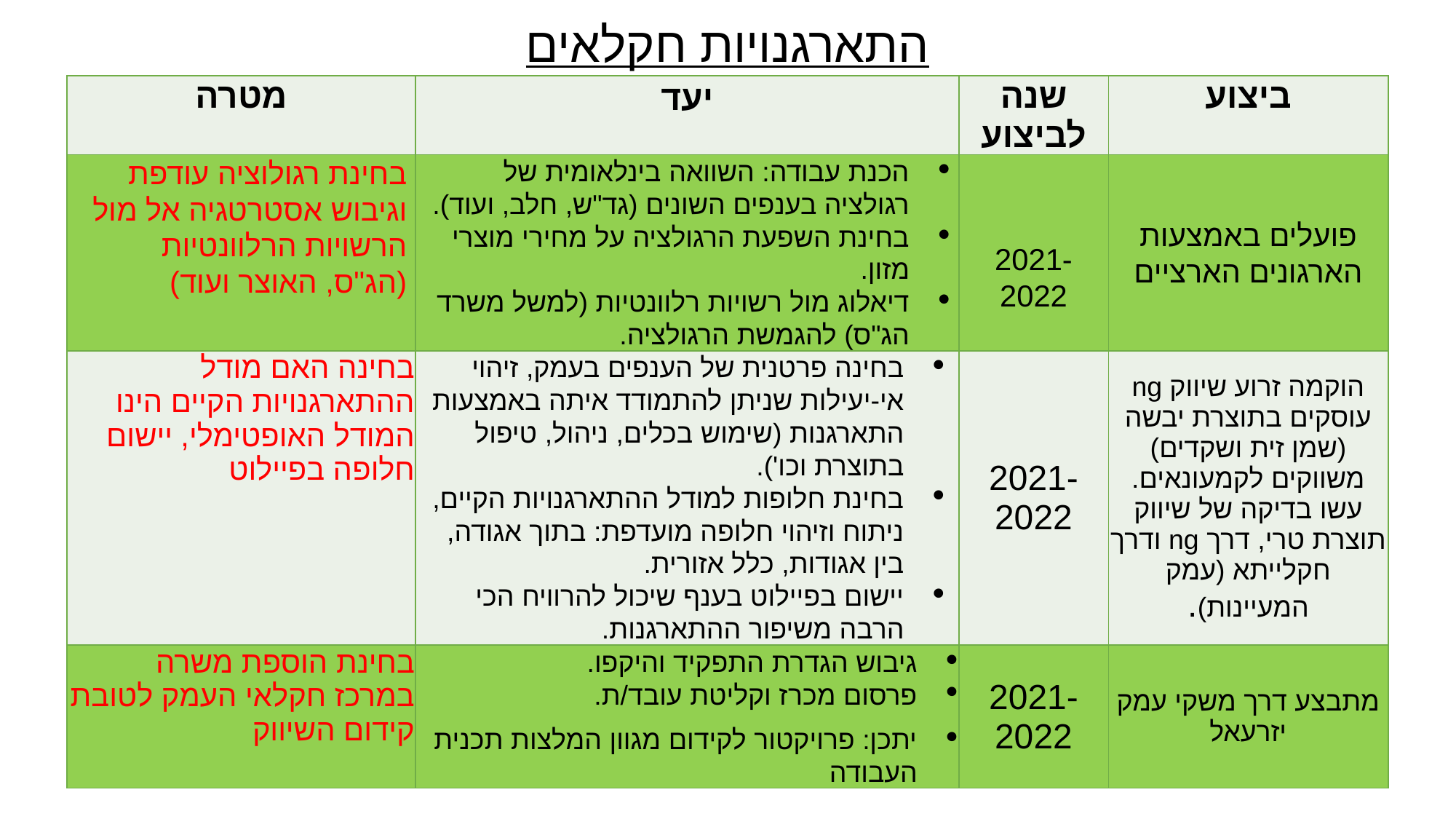

# התארגנויות חקלאים
| מטרה | יעד | שנה לביצוע | ביצוע |
| --- | --- | --- | --- |
| בחינת רגולוציה עודפת וגיבוש אסטרטגיה אל מול הרשויות הרלוונטיות (הג"ס, האוצר ועוד) | הכנת עבודה: השוואה בינלאומית של רגולציה בענפים השונים (גד"ש, חלב, ועוד). בחינת השפעת הרגולציה על מחירי מוצרי מזון. דיאלוג מול רשויות רלוונטיות (למשל משרד הג"ס) להגמשת הרגולציה. | 2021-2022 | פועלים באמצעות הארגונים הארציים |
| בחינה האם מודל ההתארגנויות הקיים הינו המודל האופטימלי, יישום חלופה בפיילוט | בחינה פרטנית של הענפים בעמק, זיהוי אי-יעילות שניתן להתמודד איתה באמצעות התארגנות (שימוש בכלים, ניהול, טיפול בתוצרת וכו'). בחינת חלופות למודל ההתארגנויות הקיים, ניתוח וזיהוי חלופה מועדפת: בתוך אגודה, בין אגודות, כלל אזורית. יישום בפיילוט בענף שיכול להרוויח הכי הרבה משיפור ההתארגנות. | 2021-2022 | הוקמה זרוע שיווק ng עוסקים בתוצרת יבשה (שמן זית ושקדים) משווקים לקמעונאים. עשו בדיקה של שיווק תוצרת טרי, דרך ng ודרך חקלייתא (עמק המעיינות). |
| בחינת הוספת משרה במרכז חקלאי העמק לטובת קידום השיווק | גיבוש הגדרת התפקיד והיקפו. פרסום מכרז וקליטת עובד/ת. יתכן: פרויקטור לקידום מגוון המלצות תכנית העבודה | 2021-2022 | מתבצע דרך משקי עמק יזרעאל |